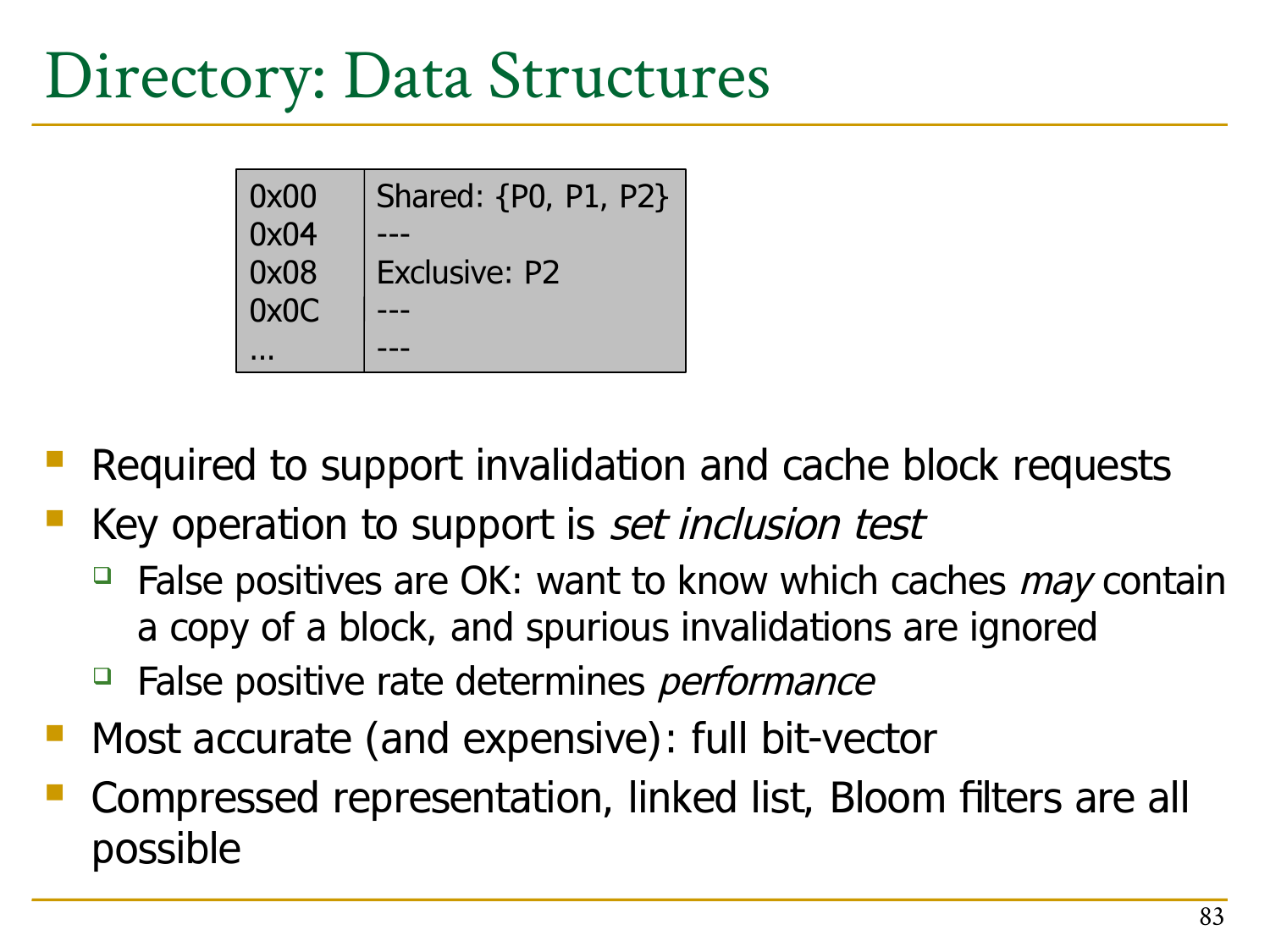

# Directory: Data Structures

0x00
0x04
0x08
0x0C
…
Shared: {P0, P1, P2}
---
Exclusive: P2
---
---

Required to support invalidation and cache block requests
Key operation to support is set inclusion test
False positives are OK: want to know which caches may contain a copy of a block, and spurious invalidations are ignored
False positive rate determines performance
Most accurate (and expensive): full bit-vector
Compressed representation, linked list, Bloom filters are all possible

83